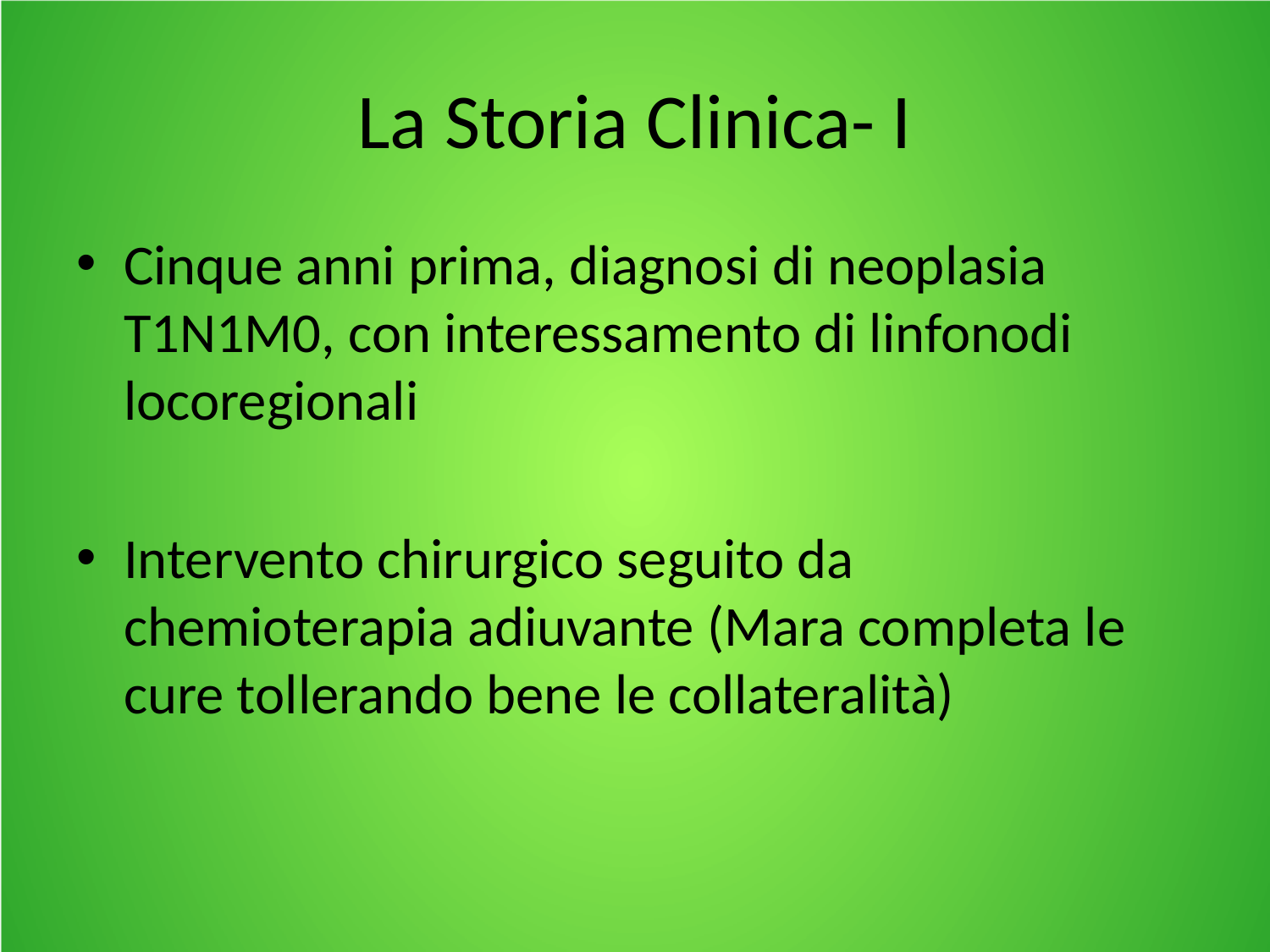

# La Storia Clinica- I
Cinque anni prima, diagnosi di neoplasia T1N1M0, con interessamento di linfonodi locoregionali

Intervento chirurgico seguito da chemioterapia adiuvante (Mara completa le cure tollerando bene le collateralità)